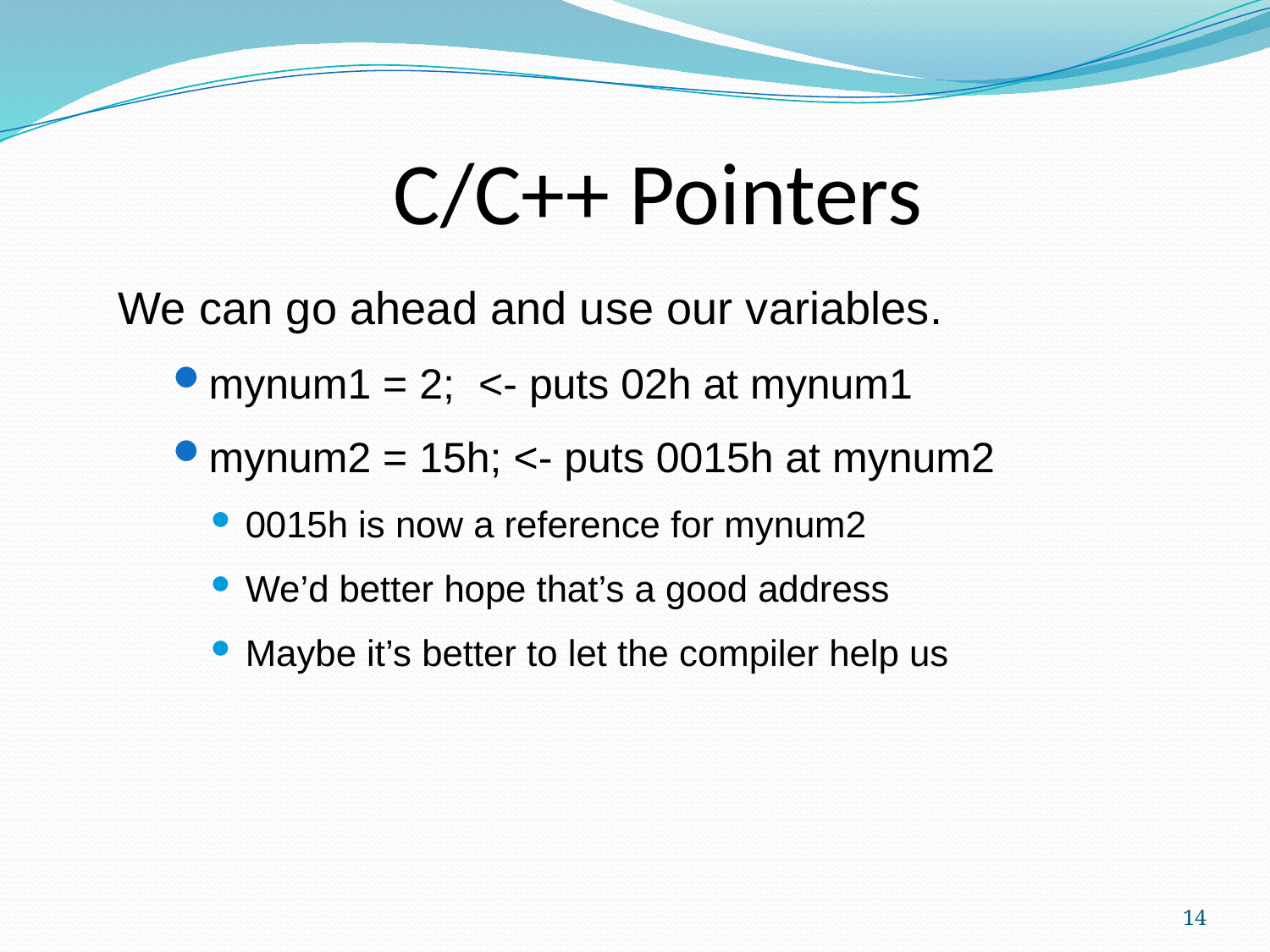

C/C++ Pointers
We can go ahead and use our variables.
mynum1 = 2;  <- puts 02h at mynum1
mynum2 = 15h; <- puts 0015h at mynum2
0015h is now a reference for mynum2
We’d better hope that’s a good address
Maybe it’s better to let the compiler help us
14